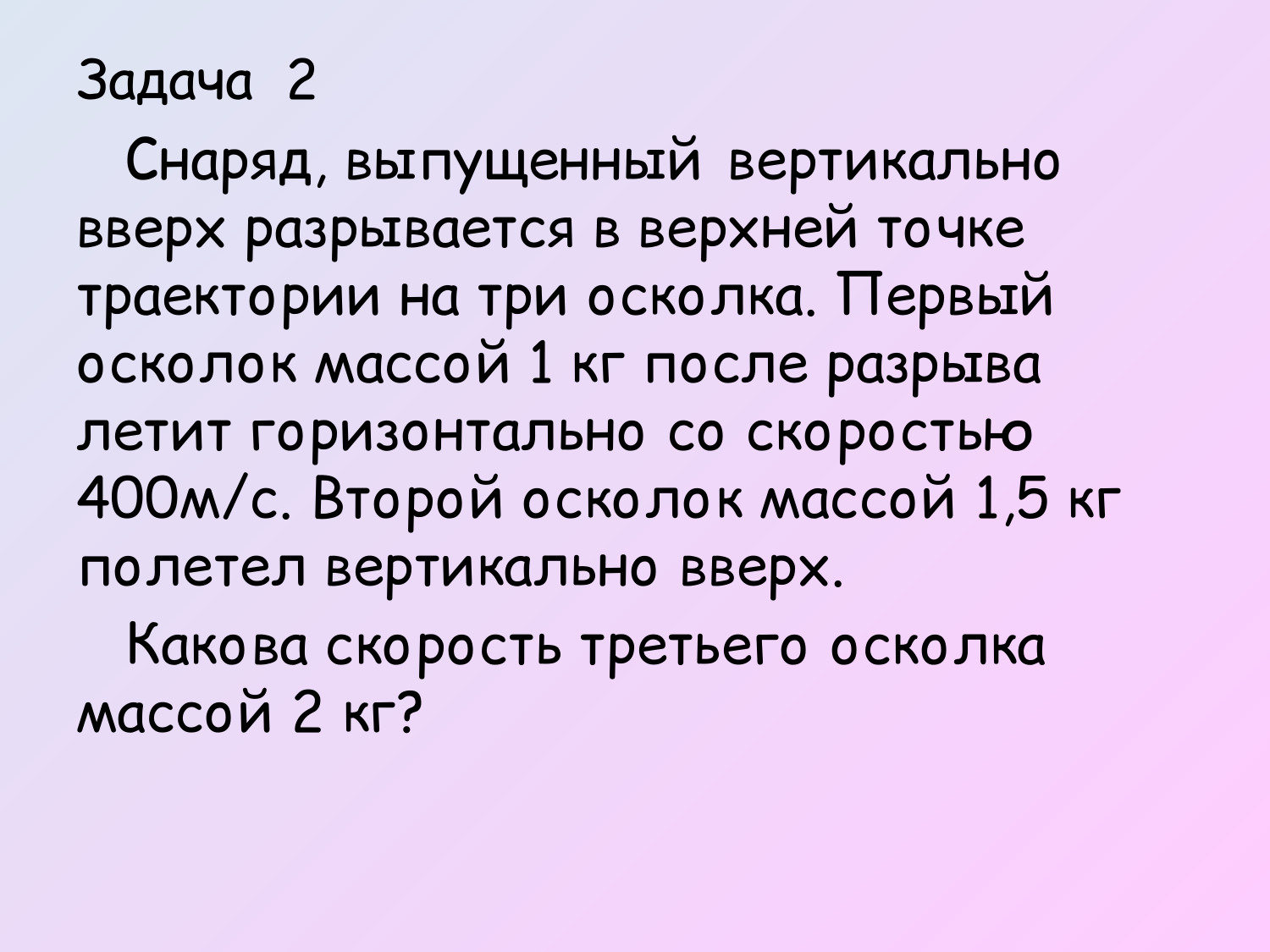

# Задача  2
Снаряд, выпущенный	 вертикально вверх разрывается в верхней точке траектории на три осколка. Первый осколок массой 1 кг после разрыва летит горизонтально со скоростью 400м/с. Второй осколок массой 1,5 кг полетел вертикально вверх.
Какова скорость третьего осколка массой 2 кг?